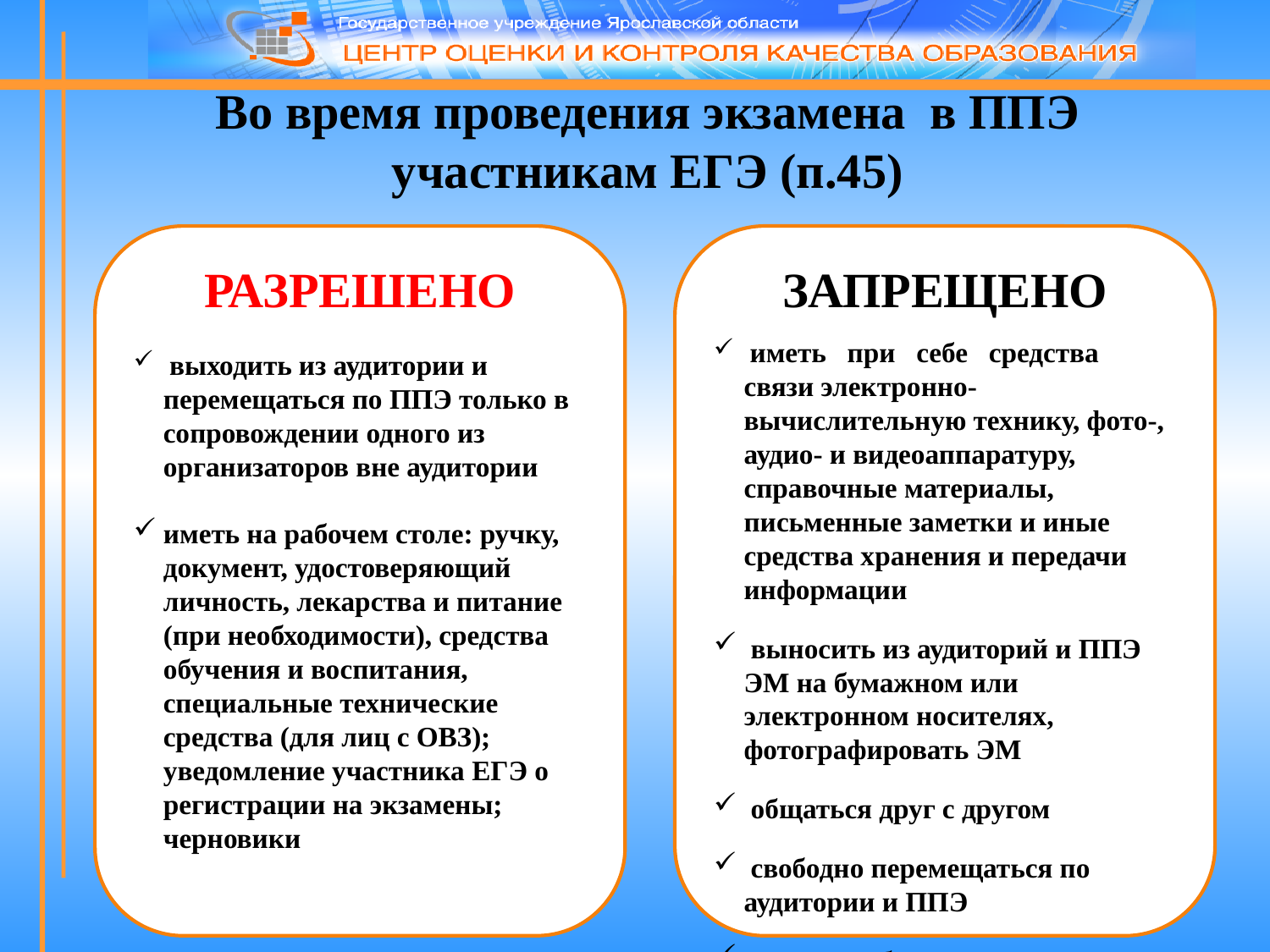

# Во время проведения экзамена  в ППЭ участникам ЕГЭ (п.45)
РАЗРЕШЕНО

 выходить из аудитории и перемещаться по ППЭ только в сопровождении одного из организаторов вне аудитории

иметь на рабочем столе: ручку, документ, удостоверяющий личность, лекарства и питание (при необходимости), средства обучения и воспитания, специальные технические средства (для лиц с ОВЗ); уведомление участника ЕГЭ о регистрации на экзамены; черновики

ЗАПРЕЩЕНО

 иметь   при   себе   средства   связи электронно-вычислительную технику, фото-, аудио- и видеоаппаратуру, справочные материалы, письменные заметки и иные средства хранения и передачи информации

 выносить из аудиторий и ППЭ ЭМ на бумажном или электронном носителях, фотографировать ЭМ

 общаться друг с другом

 свободно перемещаться по аудитории и ППЭ

 менять рабочее место